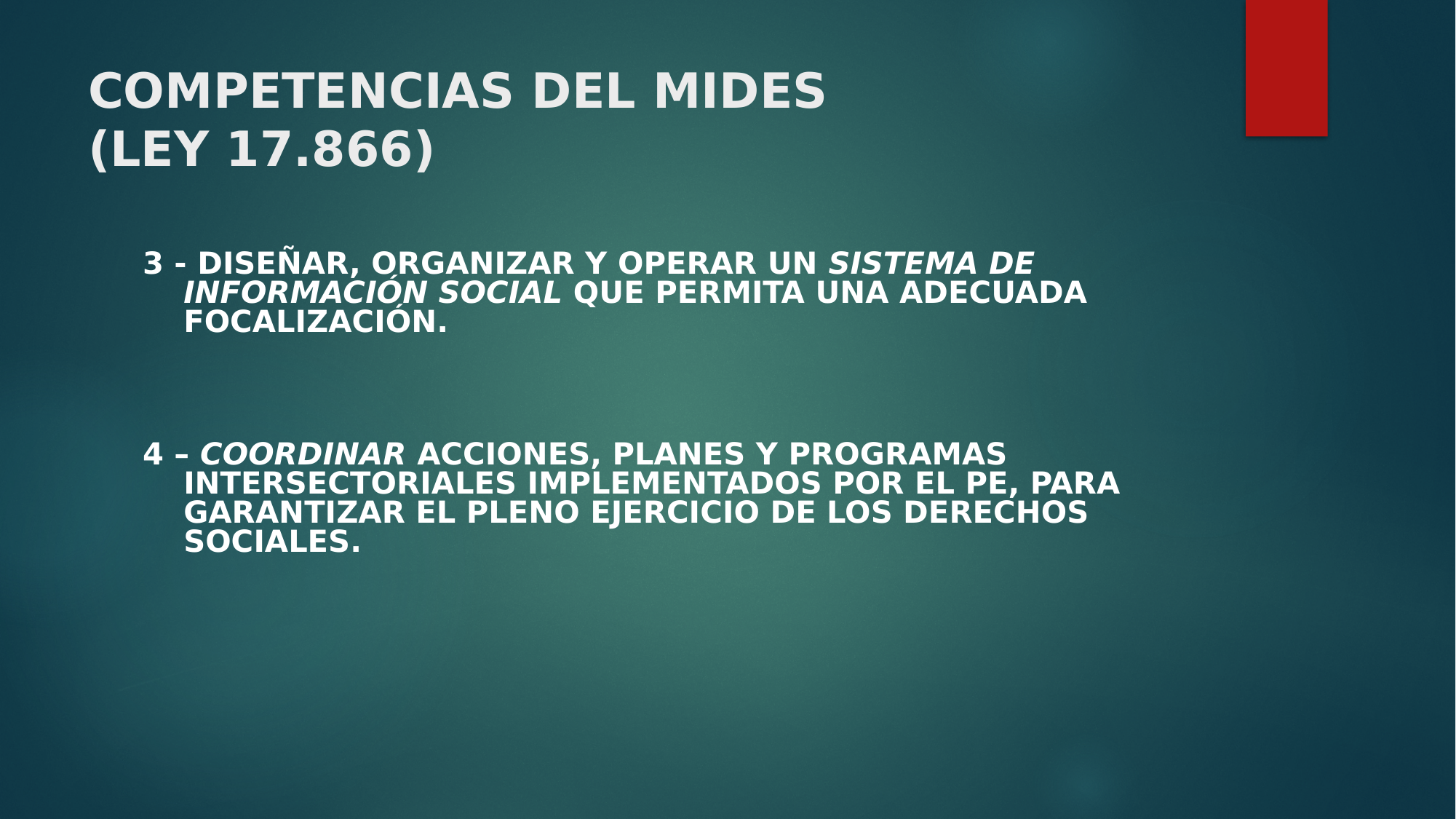

# COMPETENCIAS DEL MIDES (LEY 17.866)
3 - DISEÑAR, ORGANIZAR Y OPERAR UN SISTEMA DE INFORMACIÓN SOCIAL QUE PERMITA UNA ADECUADA FOCALIZACIÓN.

4 – COORDINAR ACCIONES, PLANES Y PROGRAMAS INTERSECTORIALES IMPLEMENTADOS POR EL PE, PARA GARANTIZAR EL PLENO EJERCICIO DE LOS DERECHOS SOCIALES.